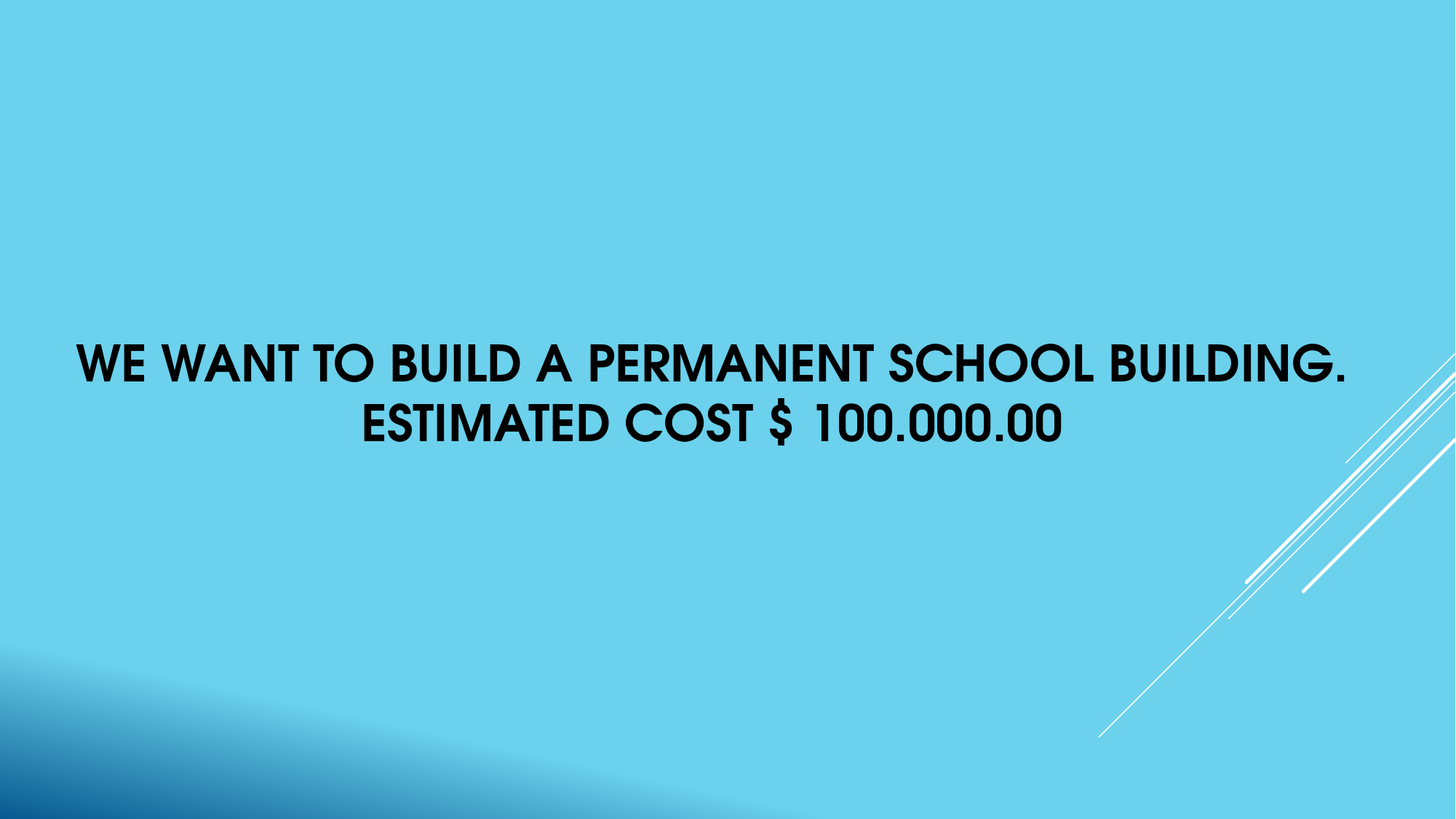

# We want to build a permanent school building. Estimated cost $ 100.000.00